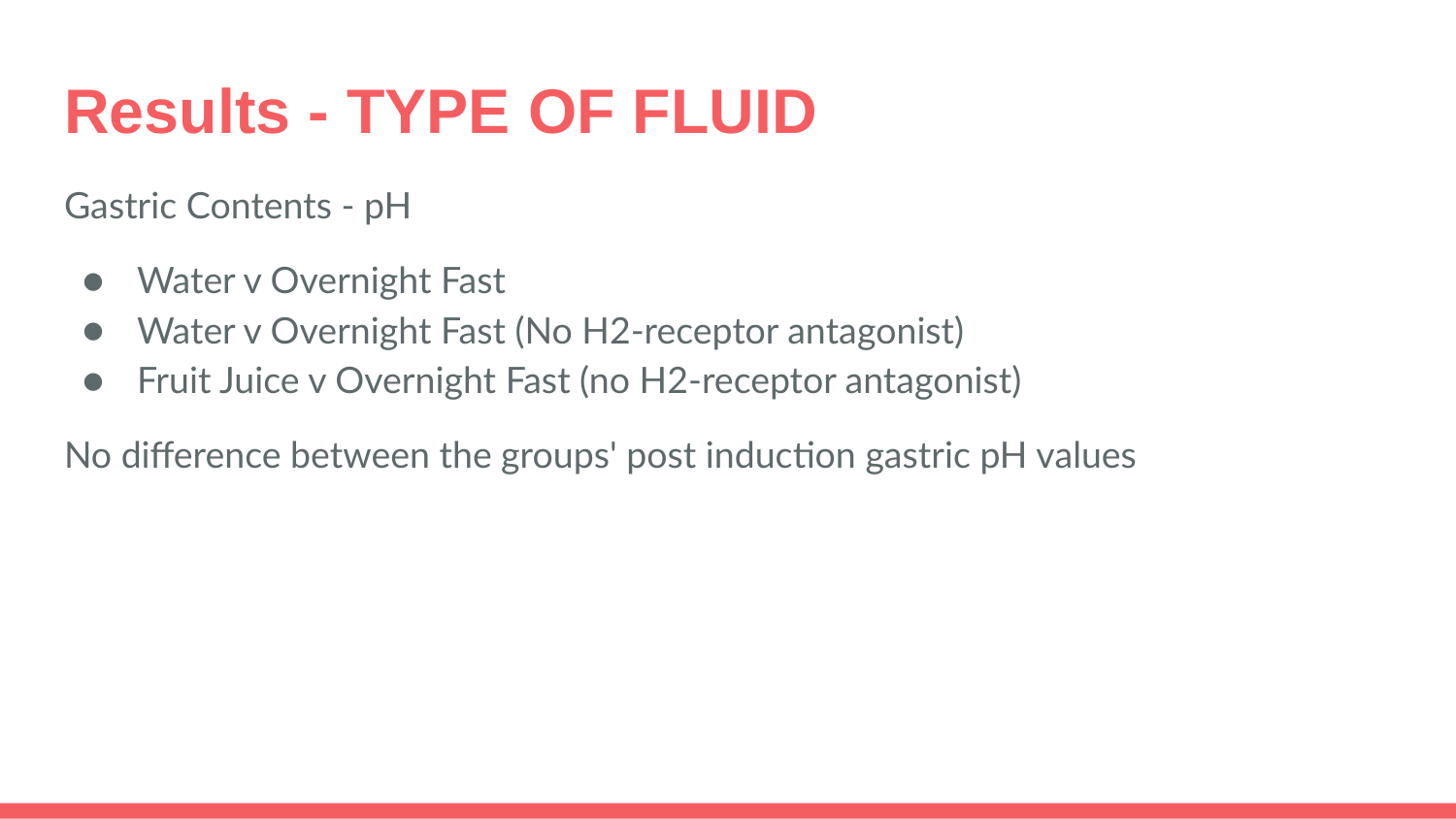

# Results - TYPE OF FLUID
Gastric Contents - pH
Water v Overnight Fast
Water v Overnight Fast (No H2-receptor antagonist)
Fruit Juice v Overnight Fast (no H2-receptor antagonist)
No difference between the groups' post induction gastric pH values